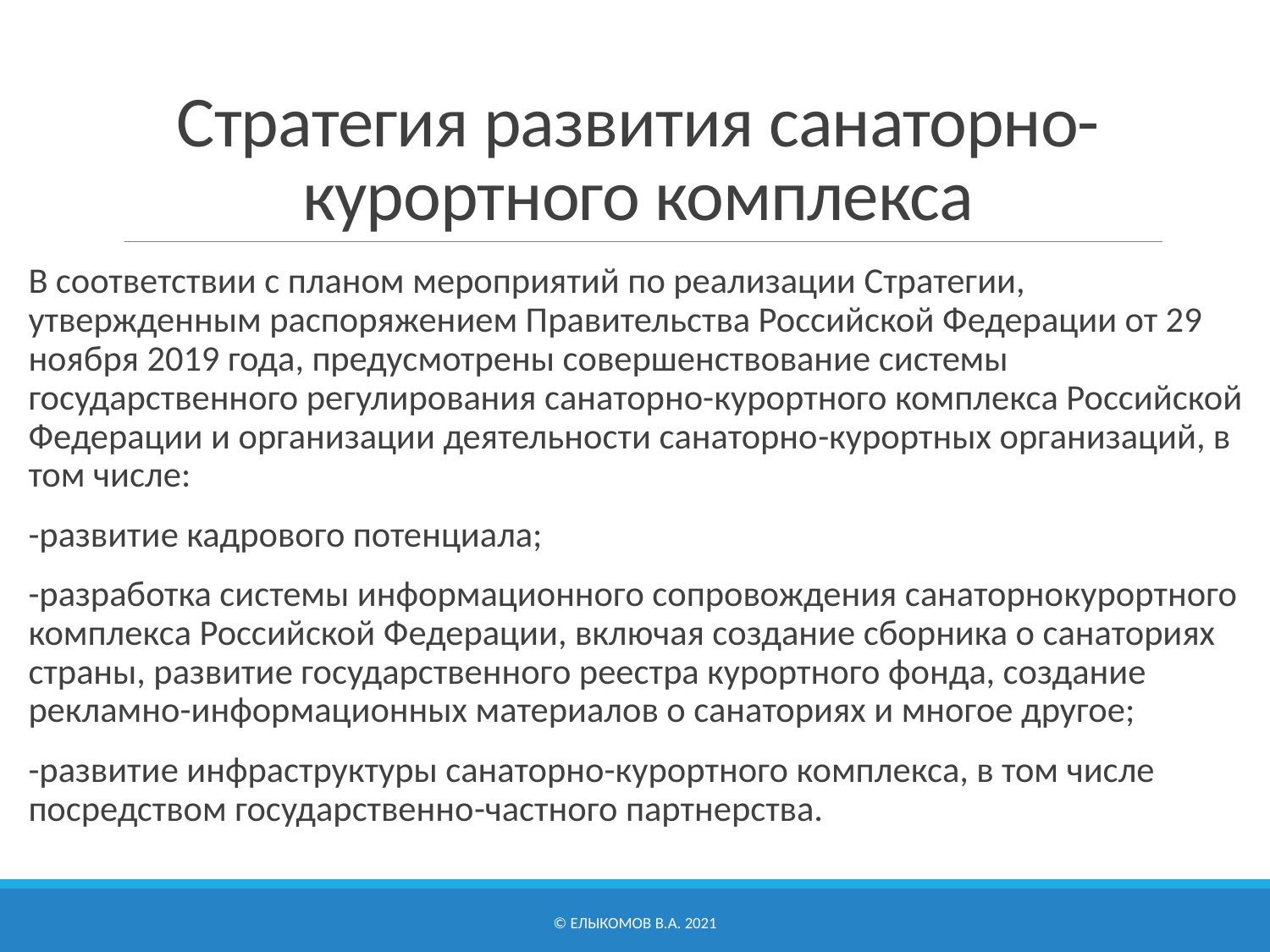

# Стратегия развития санаторно-курортного комплекса
В соответствии с планом мероприятий по реализации Стратегии, утвержденным распоряжением Правительства Российской Федерации от 29 ноября 2019 года, предусмотрены совершенствование системы государственного регулирования санаторно-курортного комплекса Российской Федерации и организации деятельности санаторно­-курортных организаций, в том числе:
-развитие кадрового потенциала;
-разработка системы информационного сопровождения санаторно­курортного комплекса Российской Федерации, включая создание сборника о санаториях страны, развитие государственного реестра курортного фонда, создание рекламно-информационных материалов о санаториях и многое другое;
-развитие инфраструктуры санаторно­-курортного комплекса, в том числе посредством государственно­-частного партнерства.

© Елыкомов В.А. 2021